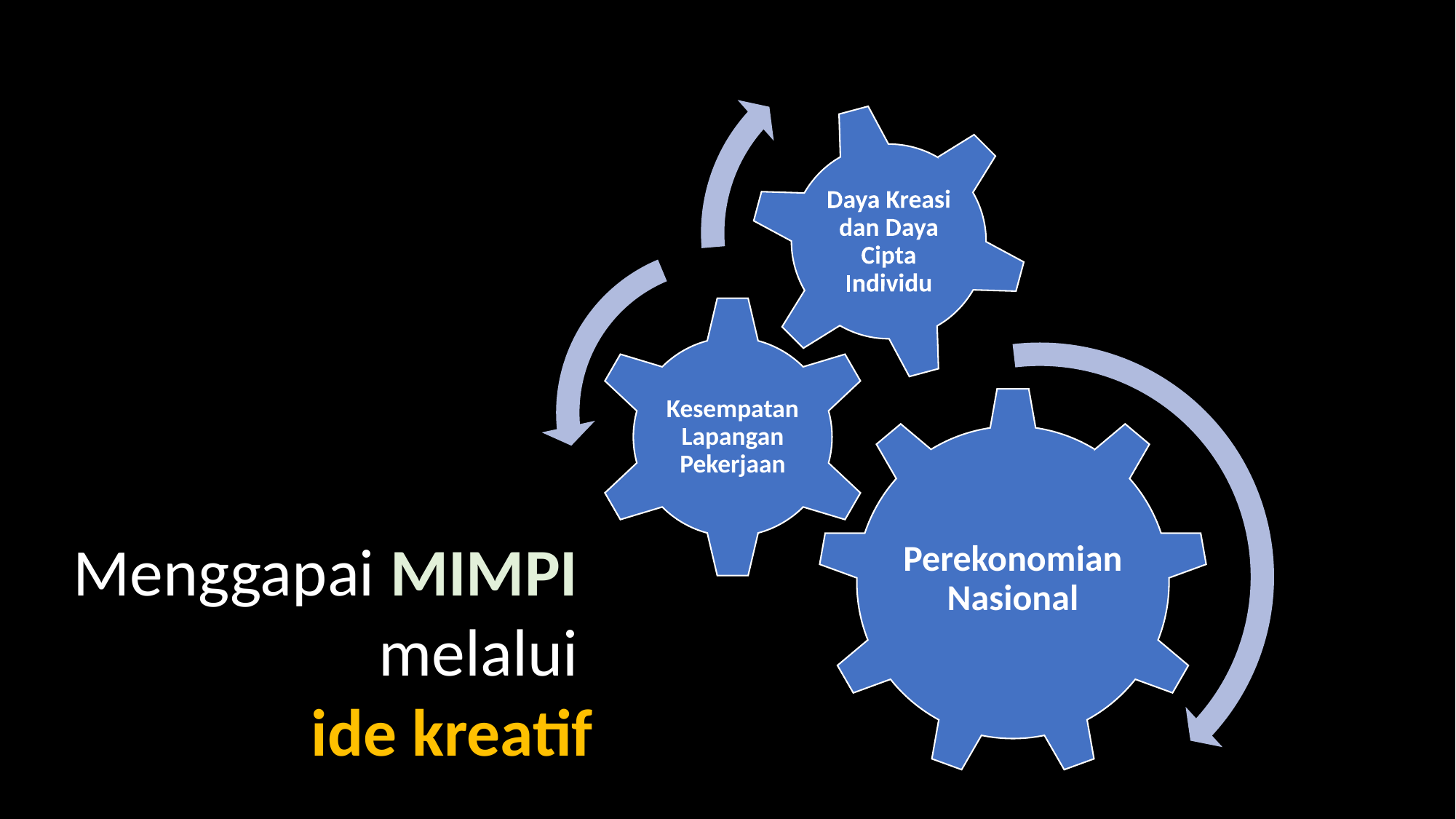

Perekonomian Nasional
Kesempatan Lapangan Pekerjaan
Daya Kreasi dan Daya Cipta Individu
Menggapai MIMPI
melalui
ide kreatif